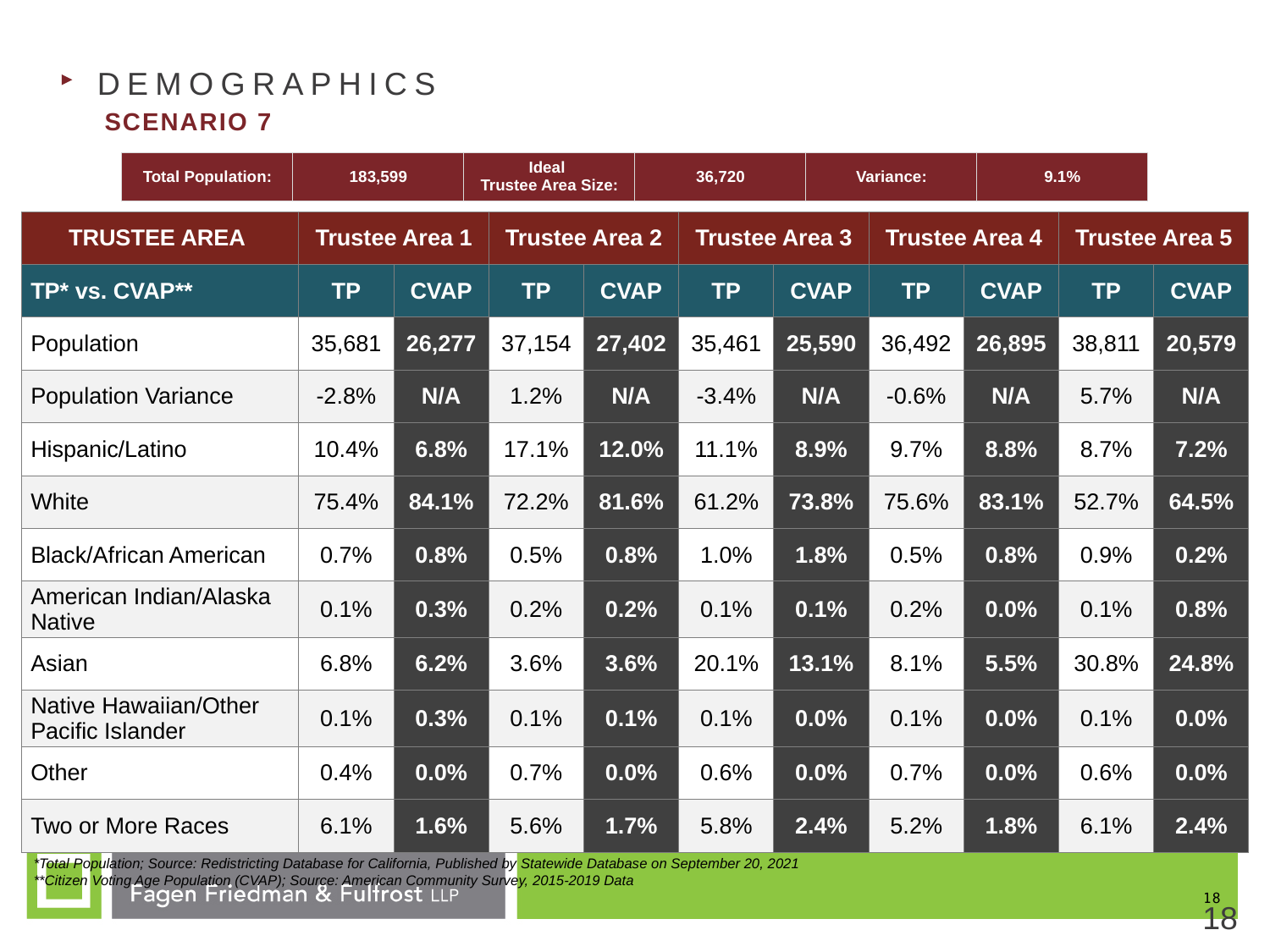

DEMOGRAPHICS
 SCENARIO 7
| Total Population: | 183,599 | Ideal Trustee Area Size: | 36,720 | Variance: | 9.1% |
| --- | --- | --- | --- | --- | --- |
| TRUSTEE AREA | Trustee Area 1 |  | Trustee Area 2 |  | Trustee Area 3 |  | Trustee Area 4 |  | Trustee Area 5 |  |
| --- | --- | --- | --- | --- | --- | --- | --- | --- | --- | --- |
| TP\* vs. CVAP\*\* | TP | CVAP | TP | CVAP | TP | CVAP | TP | CVAP | TP | CVAP |
| Population | 35,681 | 26,277 | 37,154 | 27,402 | 35,461 | 25,590 | 36,492 | 26,895 | 38,811 | 20,579 |
| Population Variance | -2.8% | N/A | 1.2% | N/A | -3.4% | N/A | -0.6% | N/A | 5.7% | N/A |
| Hispanic/Latino | 10.4% | 6.8% | 17.1% | 12.0% | 11.1% | 8.9% | 9.7% | 8.8% | 8.7% | 7.2% |
| White | 75.4% | 84.1% | 72.2% | 81.6% | 61.2% | 73.8% | 75.6% | 83.1% | 52.7% | 64.5% |
| Black/African American | 0.7% | 0.8% | 0.5% | 0.8% | 1.0% | 1.8% | 0.5% | 0.8% | 0.9% | 0.2% |
| American Indian/Alaska Native | 0.1% | 0.3% | 0.2% | 0.2% | 0.1% | 0.1% | 0.2% | 0.0% | 0.1% | 0.8% |
| Asian | 6.8% | 6.2% | 3.6% | 3.6% | 20.1% | 13.1% | 8.1% | 5.5% | 30.8% | 24.8% |
| Native Hawaiian/Other Pacific Islander | 0.1% | 0.3% | 0.1% | 0.1% | 0.1% | 0.0% | 0.1% | 0.0% | 0.1% | 0.0% |
| Other | 0.4% | 0.0% | 0.7% | 0.0% | 0.6% | 0.0% | 0.7% | 0.0% | 0.6% | 0.0% |
| Two or More Races | 6.1% | 1.6% | 5.6% | 1.7% | 5.8% | 2.4% | 5.2% | 1.8% | 6.1% | 2.4% |
*Total Population; Source: Redistricting Database for California, Published by Statewide Database on September 20, 2021
**Citizen Voting Age Population (CVAP); Source: American Community Survey, 2015-2019 Data

18